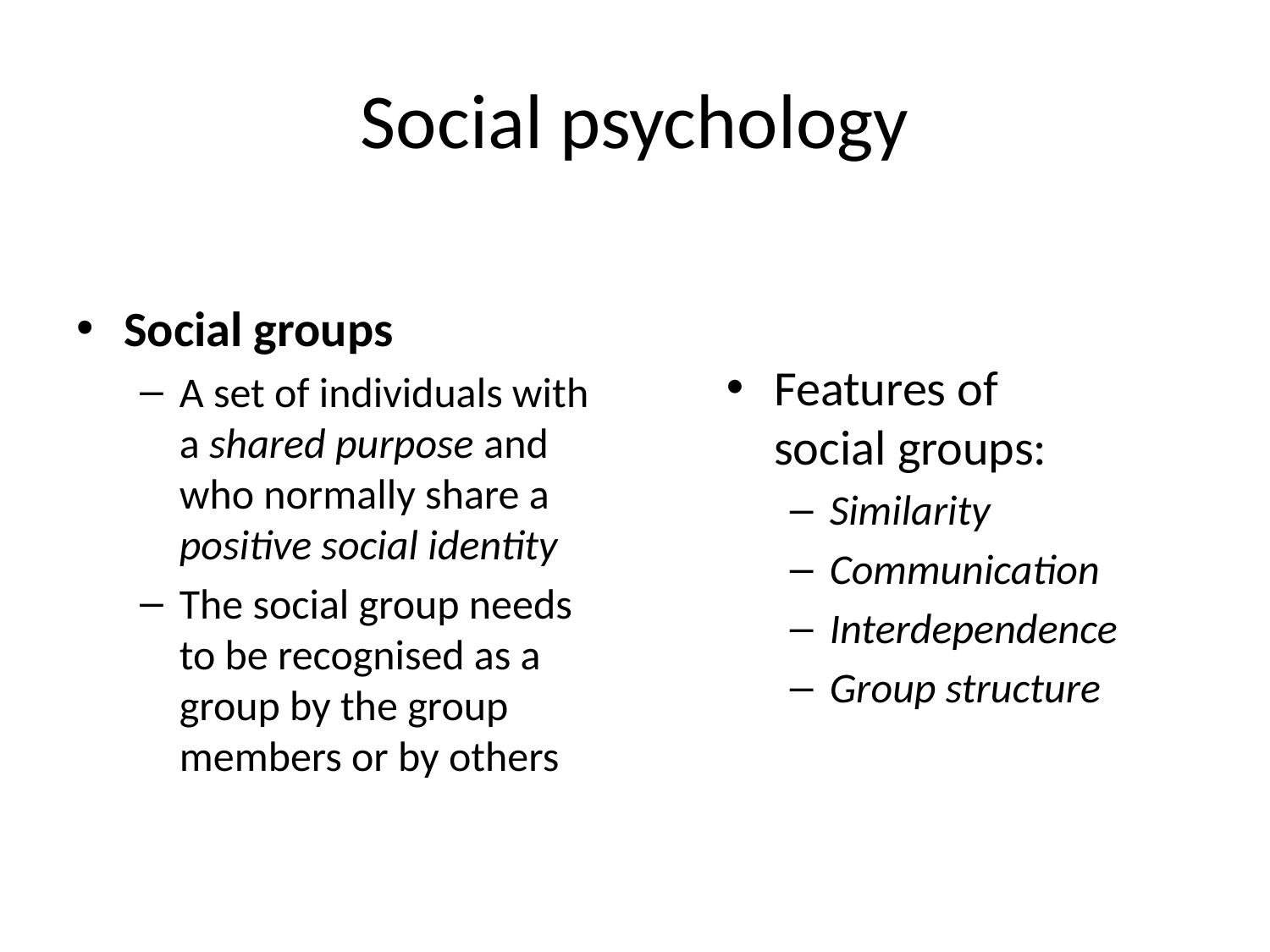

# Social psychology

Social groups
A set of individuals with a shared purpose and who normally share a positive social identity
The social group needs to be recognised as a group by the group members or by others

Features of
social groups:
Similarity
Communication
Interdependence
Group structure